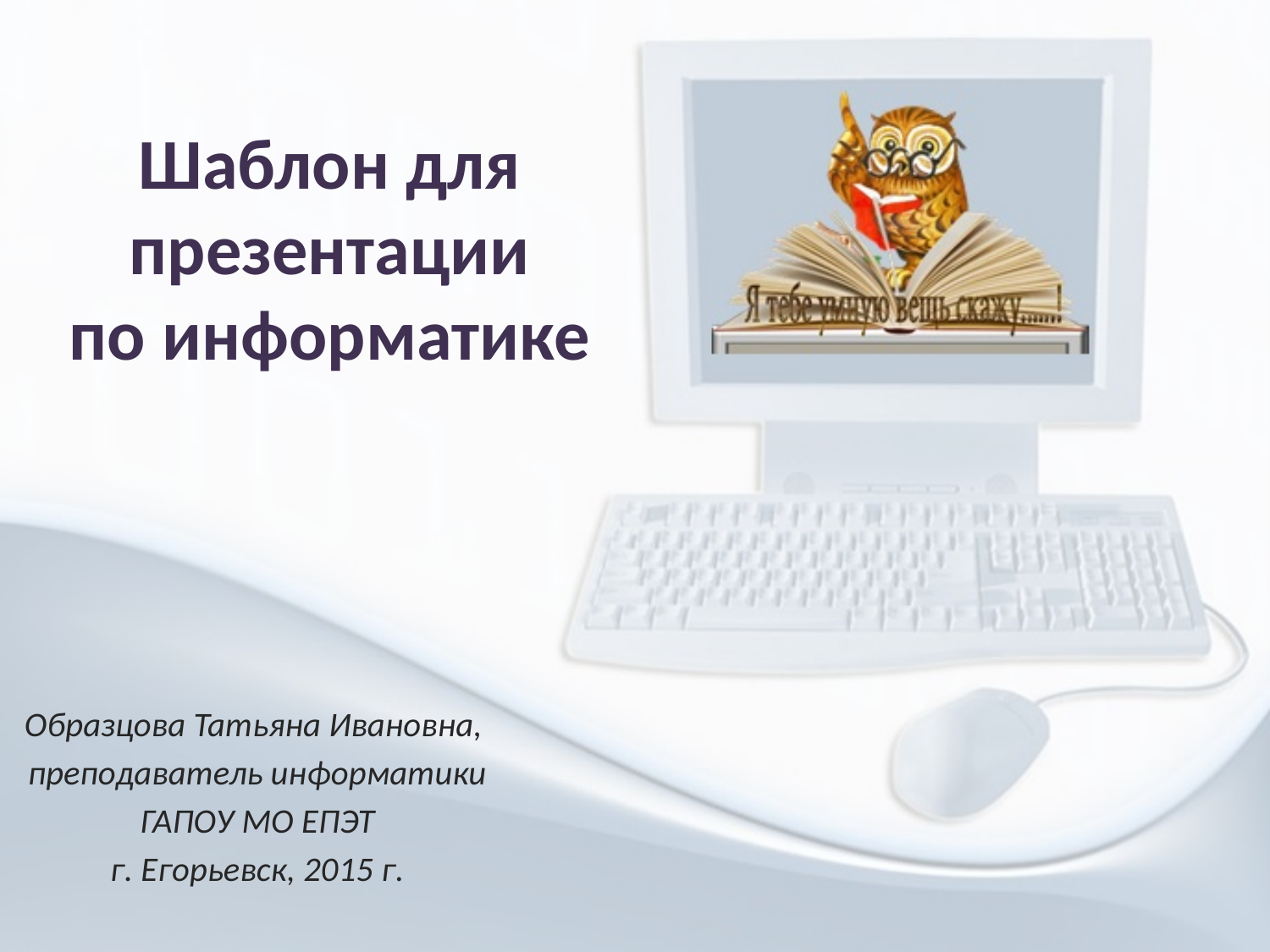

# Шаблон для презентации по информатике
Образцова Татьяна Ивановна,
преподаватель информатики
ГАПОУ МО ЕПЭТ
г. Егорьевск, 2015 г.